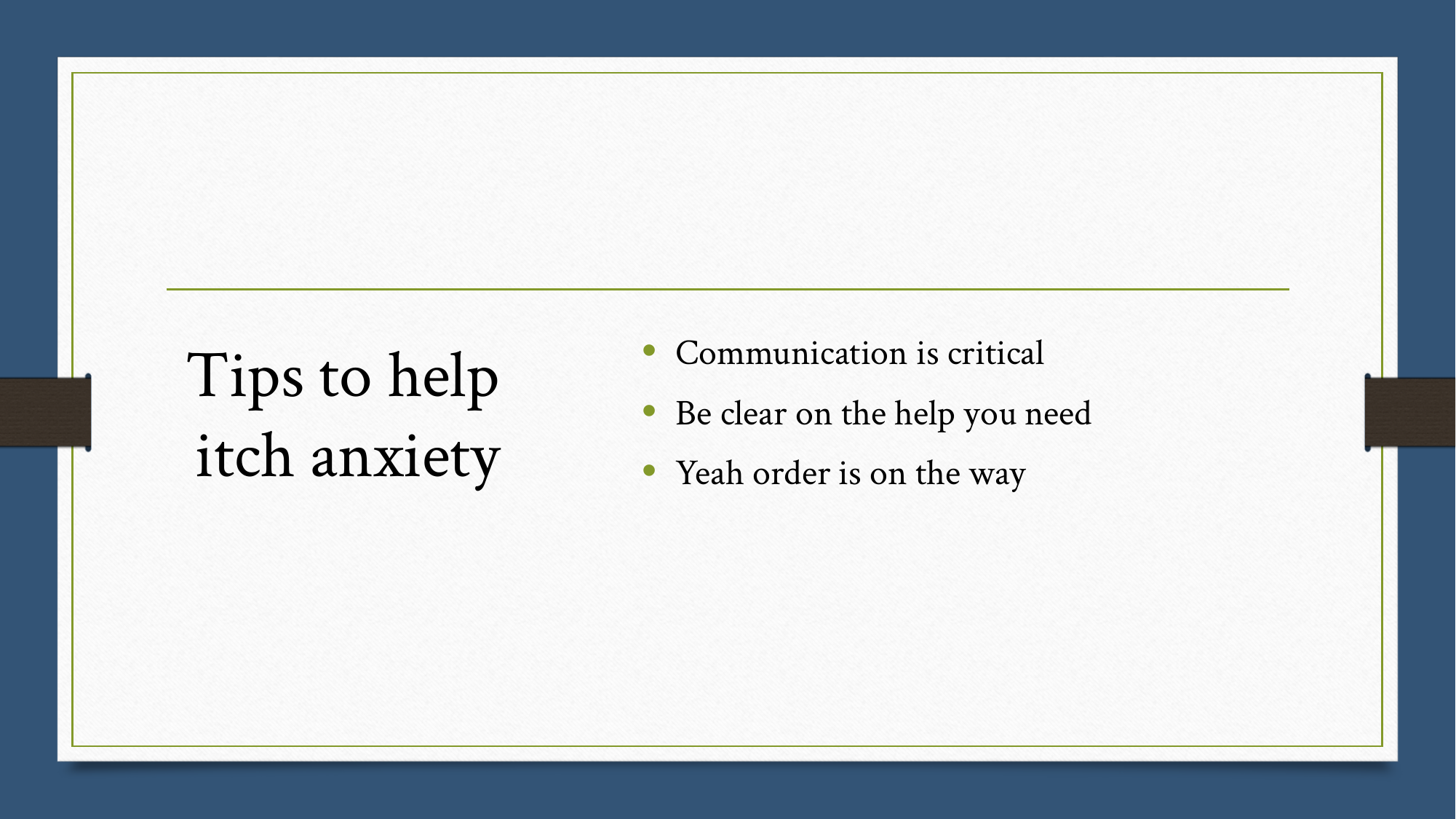

# Tips to help itch anxiety
Communication is critical
Be clear on the help you need
Yeah order is on the way